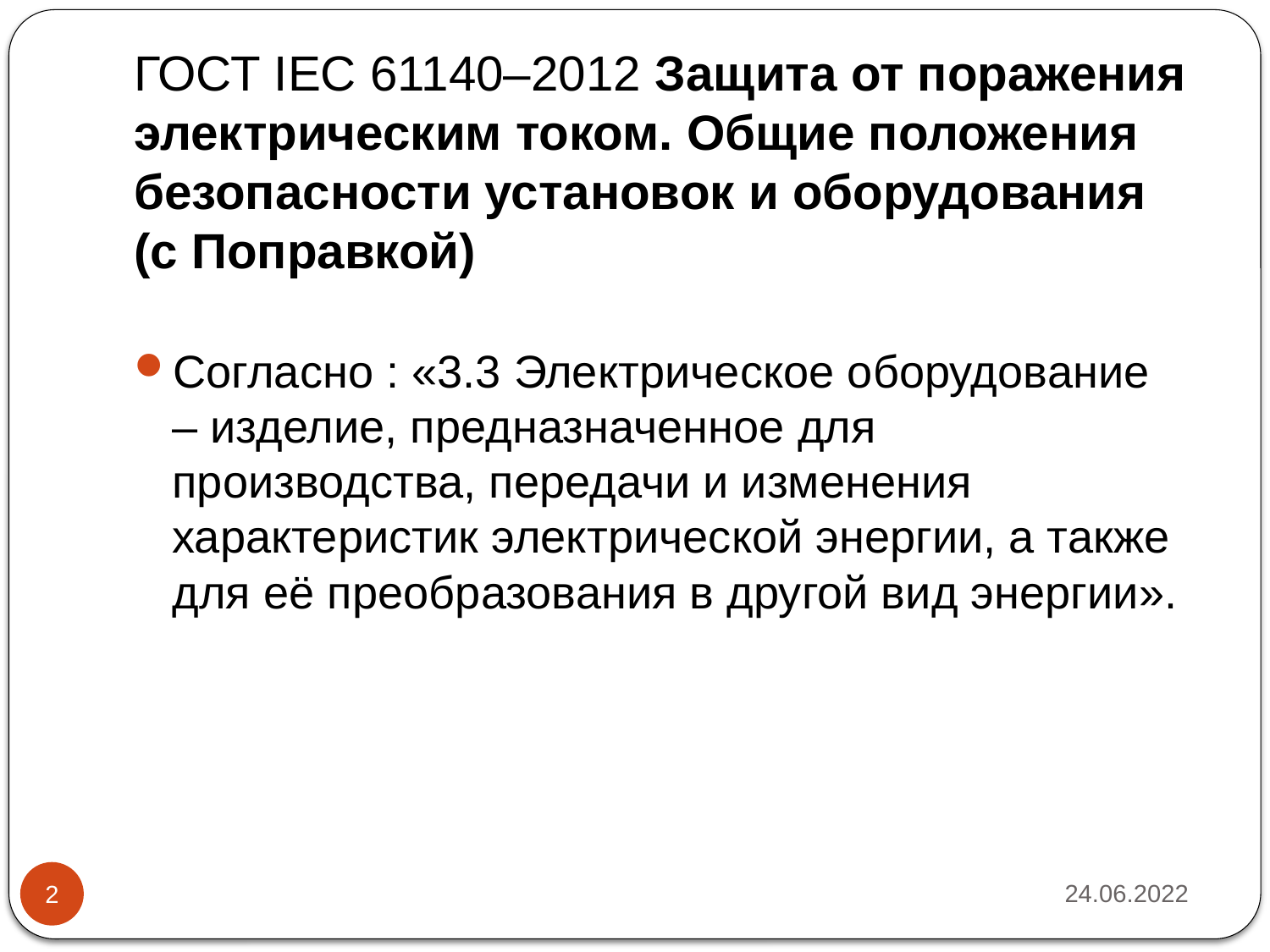

# ГОСТ IEC 61140–2012 Защита от поражения электрическим током. Общие положения безопасности установок и оборудования (с Поправкой)
Согласно : «3.3 Электрическое оборудование – изделие, предназначенное для производства, передачи и изменения характеристик электрической энергии, а также для её преобразования в другой вид энергии».

24.06.2022
2